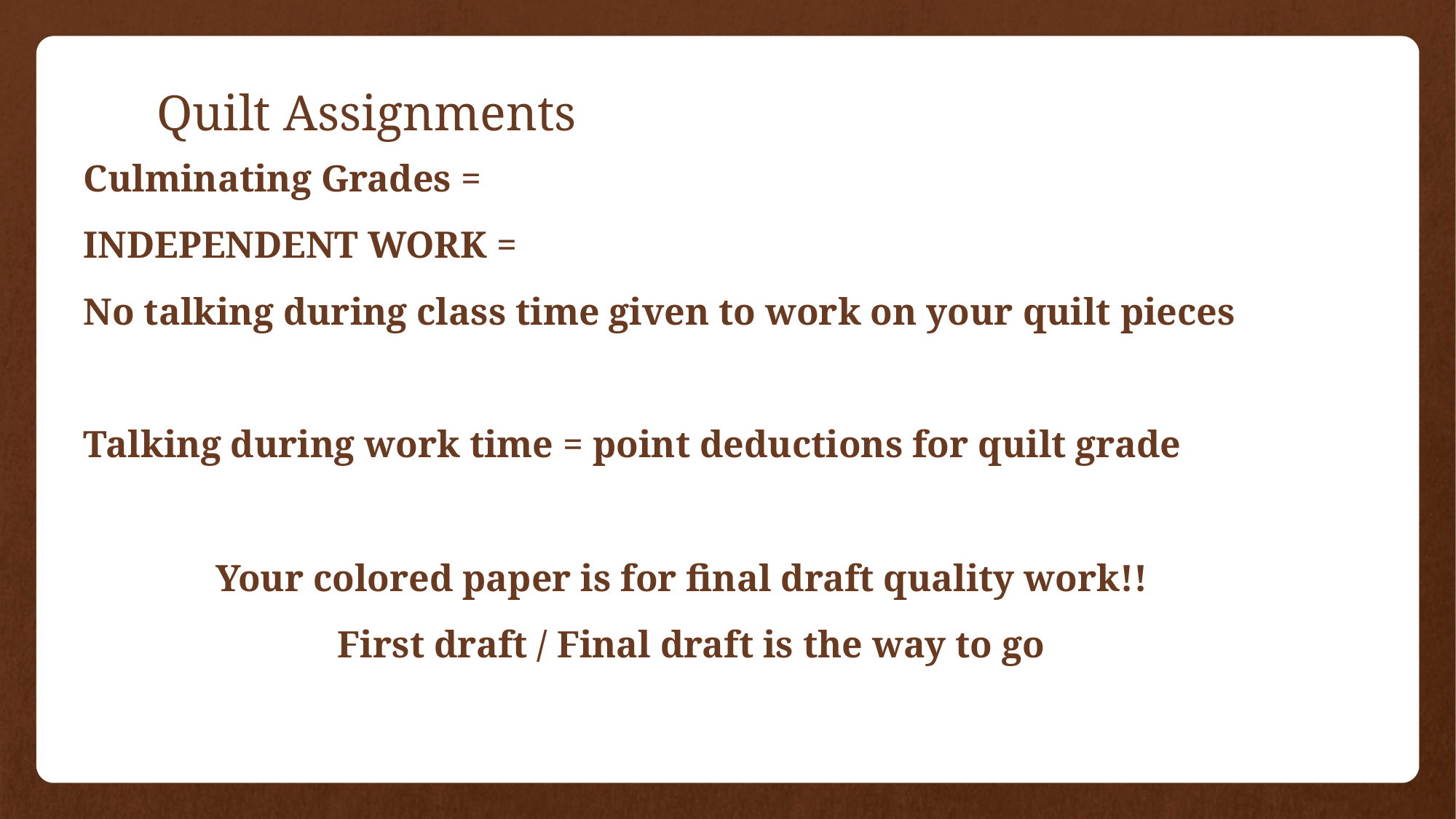

# Quilt Assignments
Culminating Grades =
INDEPENDENT WORK =
No talking during class time given to work on your quilt pieces

Talking during work time = point deductions for quilt grade

Your colored paper is for final draft quality work!!
First draft / Final draft is the way to go